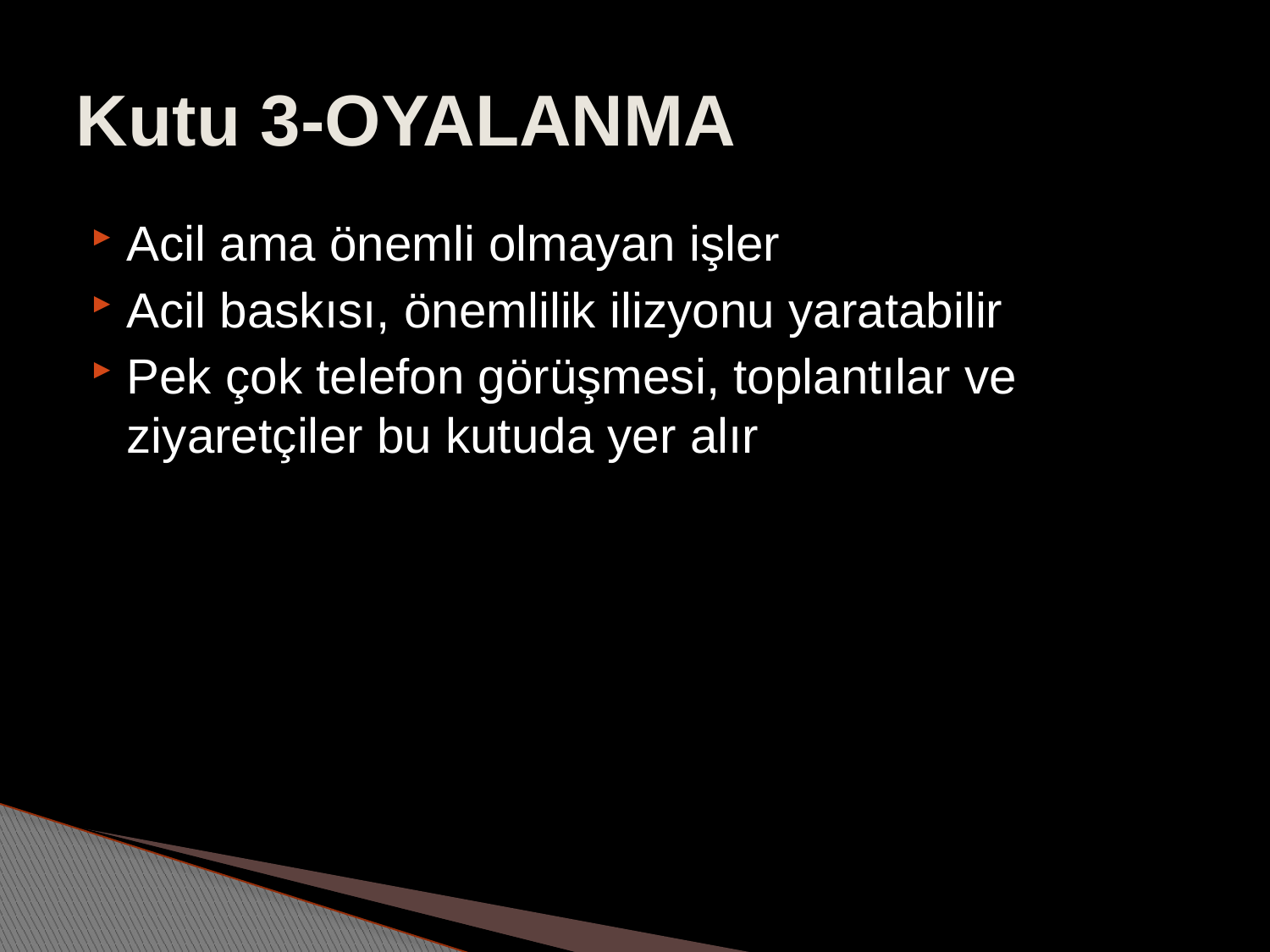

# Kutu 3-OYALANMA
Acil ama önemli olmayan işler
Acil baskısı, önemlilik ilizyonu yaratabilir
Pek çok telefon görüşmesi, toplantılar ve ziyaretçiler bu kutuda yer alır